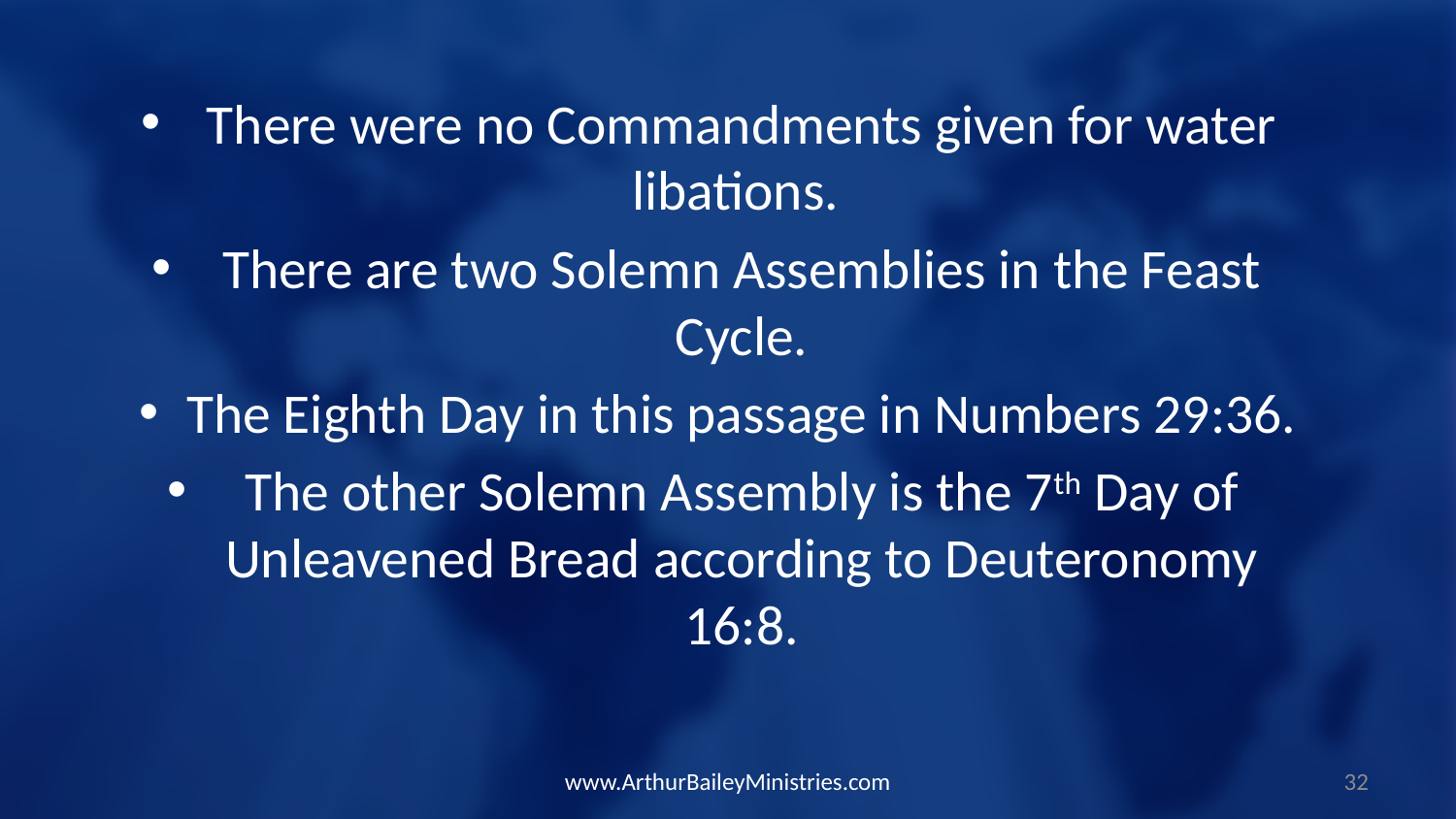

There were no Commandments given for water libations.
There are two Solemn Assemblies in the Feast Cycle.
The Eighth Day in this passage in Numbers 29:36.
The other Solemn Assembly is the 7th Day of Unleavened Bread according to Deuteronomy 16:8.

www.ArthurBaileyMinistries.com
32